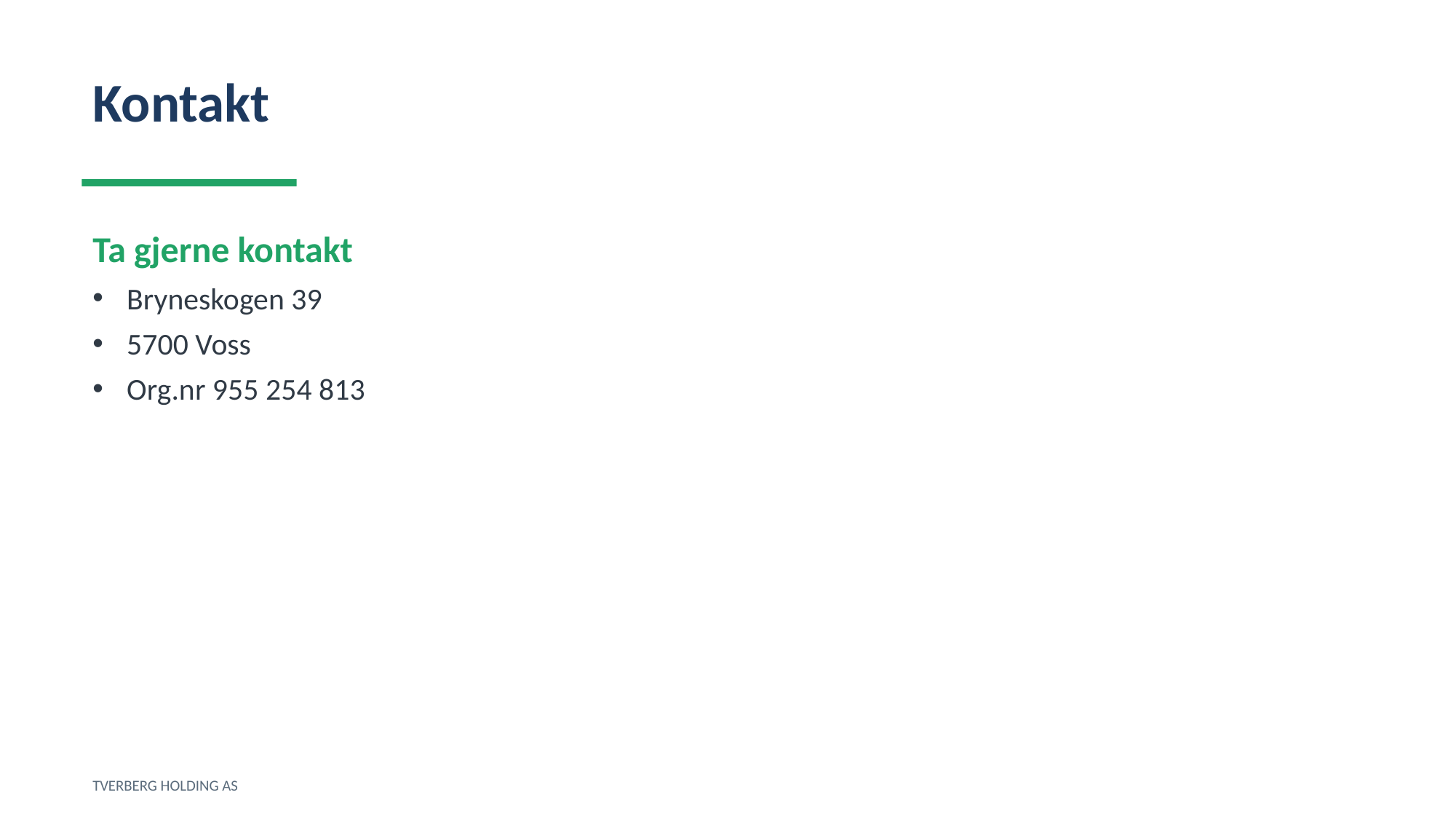

Kontakt

Ta gjerne kontakt
Bryneskogen 39
5700 Voss
Org.nr 955 254 813
TVERBERG HOLDING AS